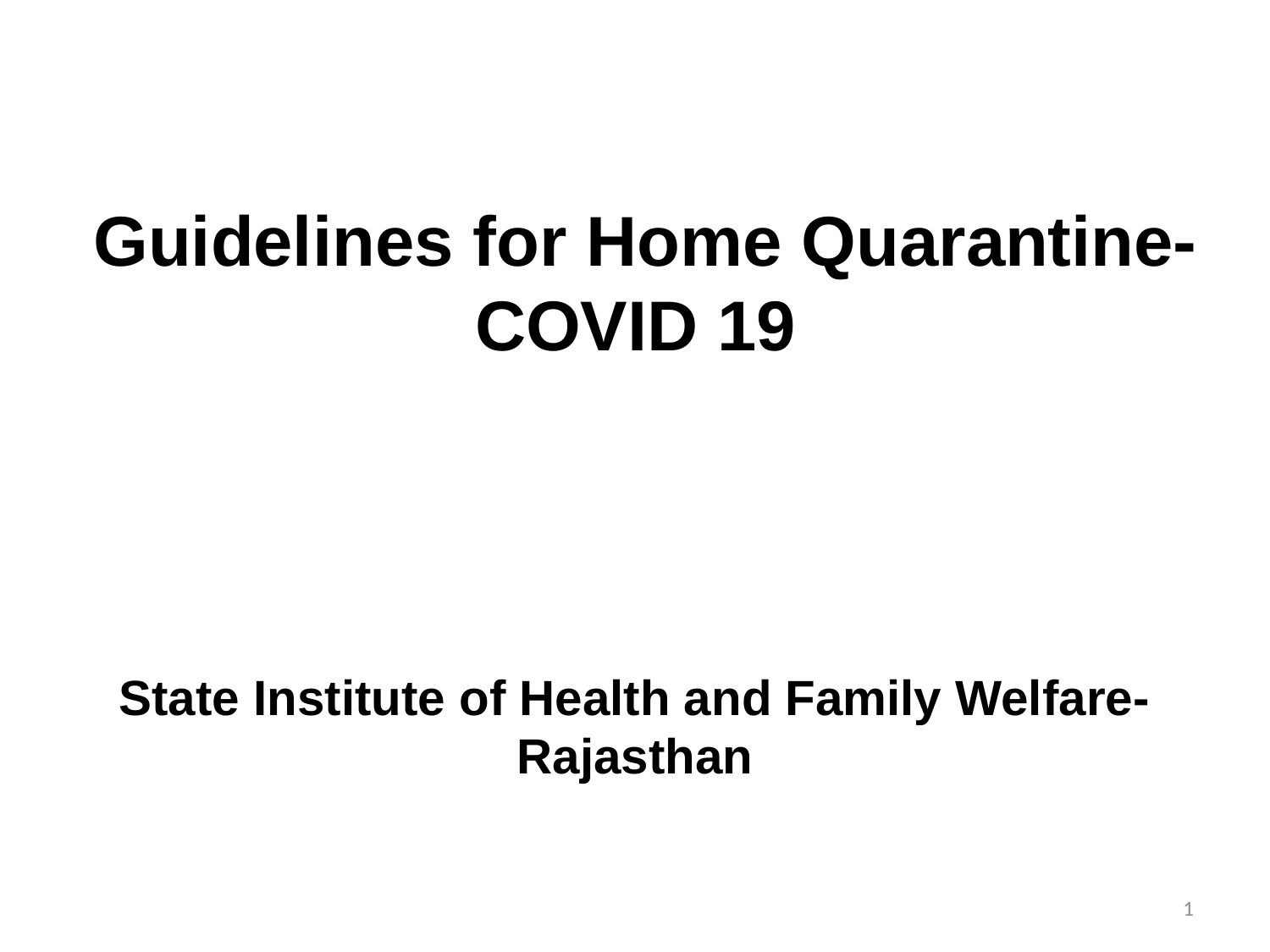

# Guidelines for Home Quarantine-COVID 19

State Institute of Health and Family Welfare-Rajasthan
1